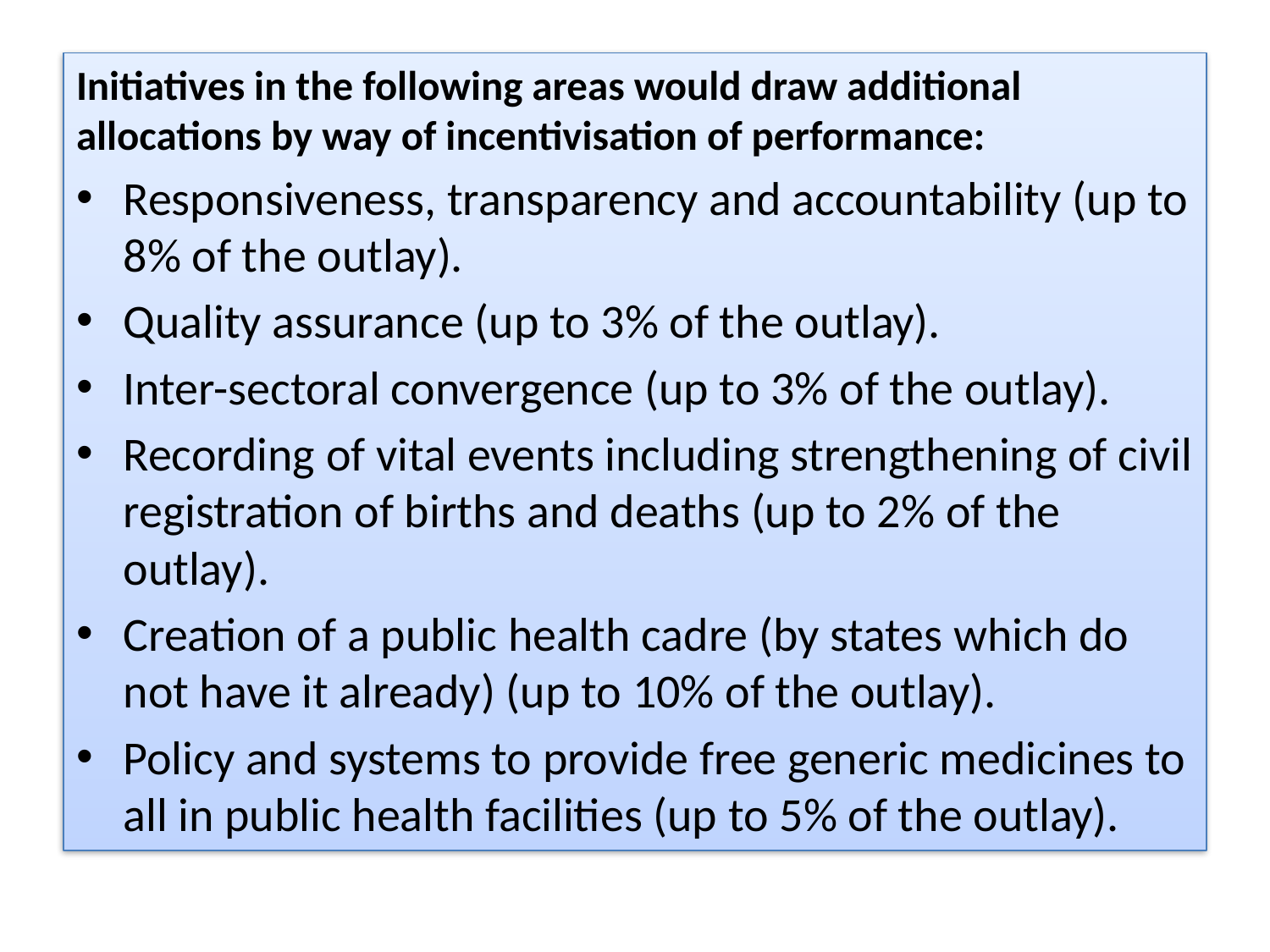

Initiatives in the following areas would draw additional allocations by way of incentivisation of performance:
Responsiveness, transparency and accountability (up to 8% of the outlay).
Quality assurance (up to 3% of the outlay).
Inter-sectoral convergence (up to 3% of the outlay).
Recording of vital events including strengthening of civil registration of births and deaths (up to 2% of the outlay).
Creation of a public health cadre (by states which do not have it already) (up to 10% of the outlay).
Policy and systems to provide free generic medicines to all in public health facilities (up to 5% of the outlay).